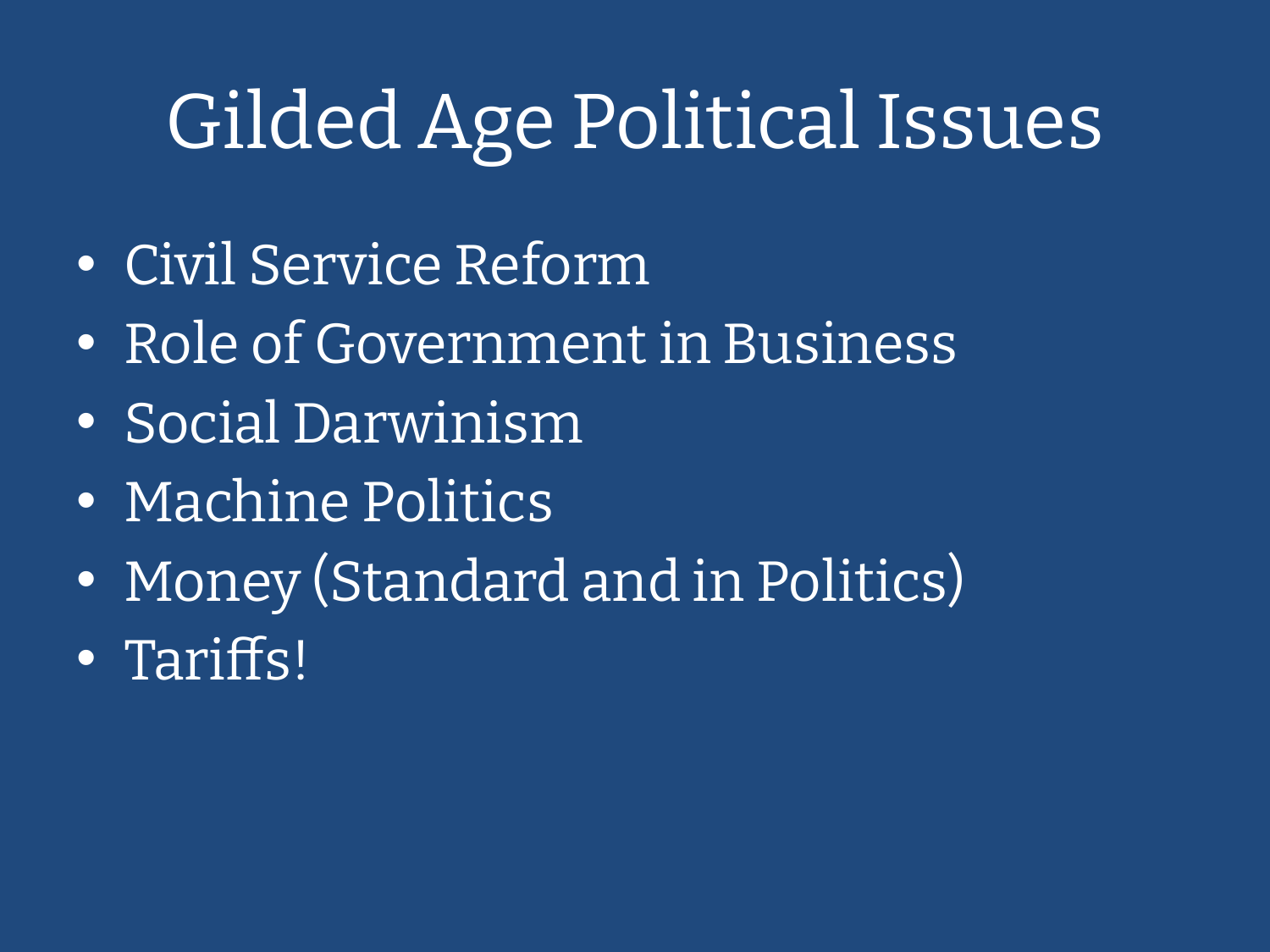

# Gilded Age Political Issues
Civil Service Reform
Role of Government in Business
Social Darwinism
Machine Politics
Money (Standard and in Politics)
Tariffs!